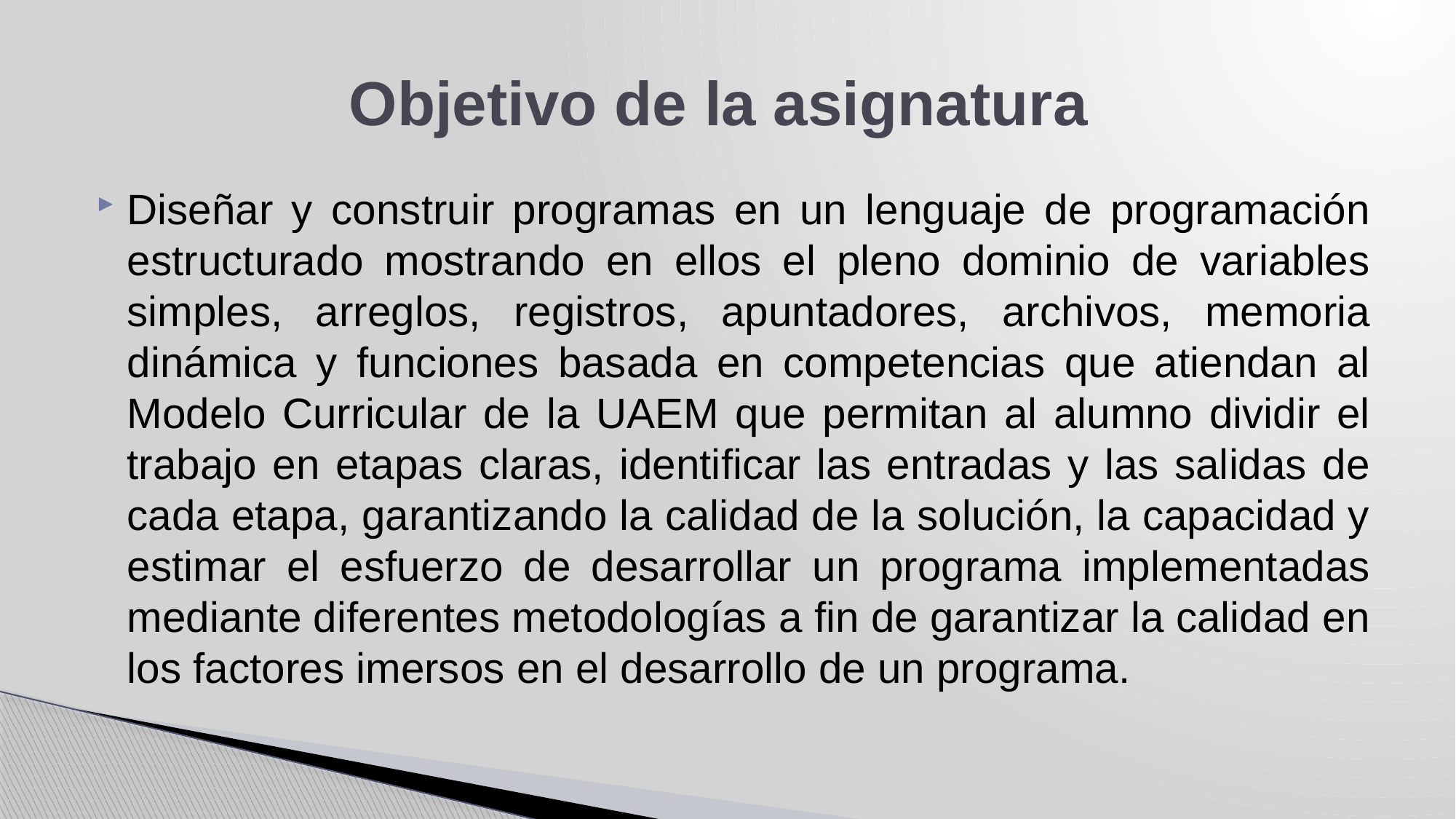

# Objetivo de la asignatura
Diseñar y construir programas en un lenguaje de programación estructurado mostrando en ellos el pleno dominio de variables simples, arreglos, registros, apuntadores, archivos, memoria dinámica y funciones basada en competencias que atiendan al Modelo Curricular de la UAEM que permitan al alumno dividir el trabajo en etapas claras, identificar las entradas y las salidas de cada etapa, garantizando la calidad de la solución, la capacidad y estimar el esfuerzo de desarrollar un programa implementadas mediante diferentes metodologías a fin de garantizar la calidad en los factores imersos en el desarrollo de un programa.